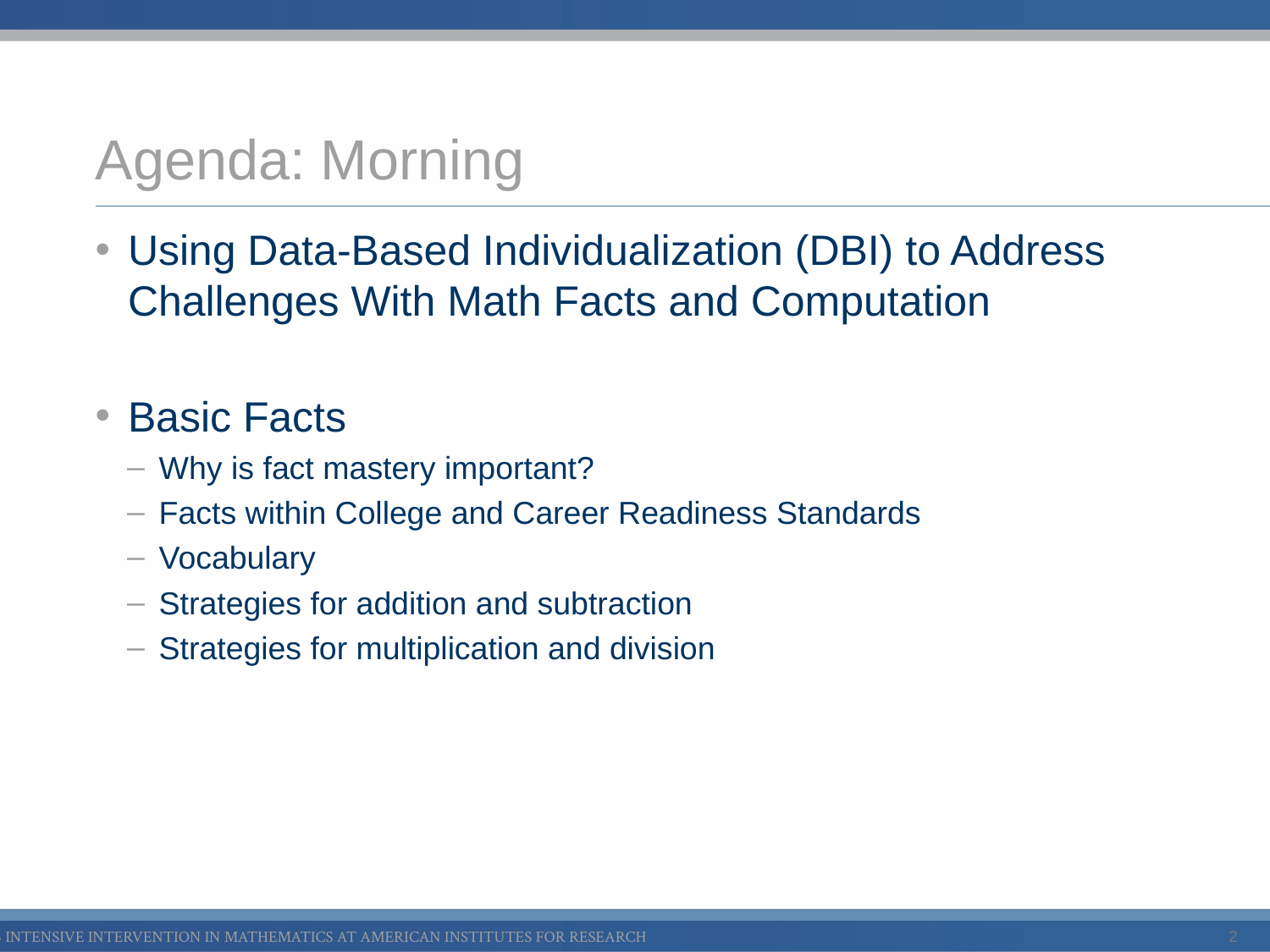

# Agenda: Morning
Using Data-Based Individualization (DBI) to Address Challenges With Math Facts and Computation

Basic Facts
Why is fact mastery important?
Facts within College and Career Readiness Standards
Vocabulary
Strategies for addition and subtraction
Strategies for multiplication and division
2